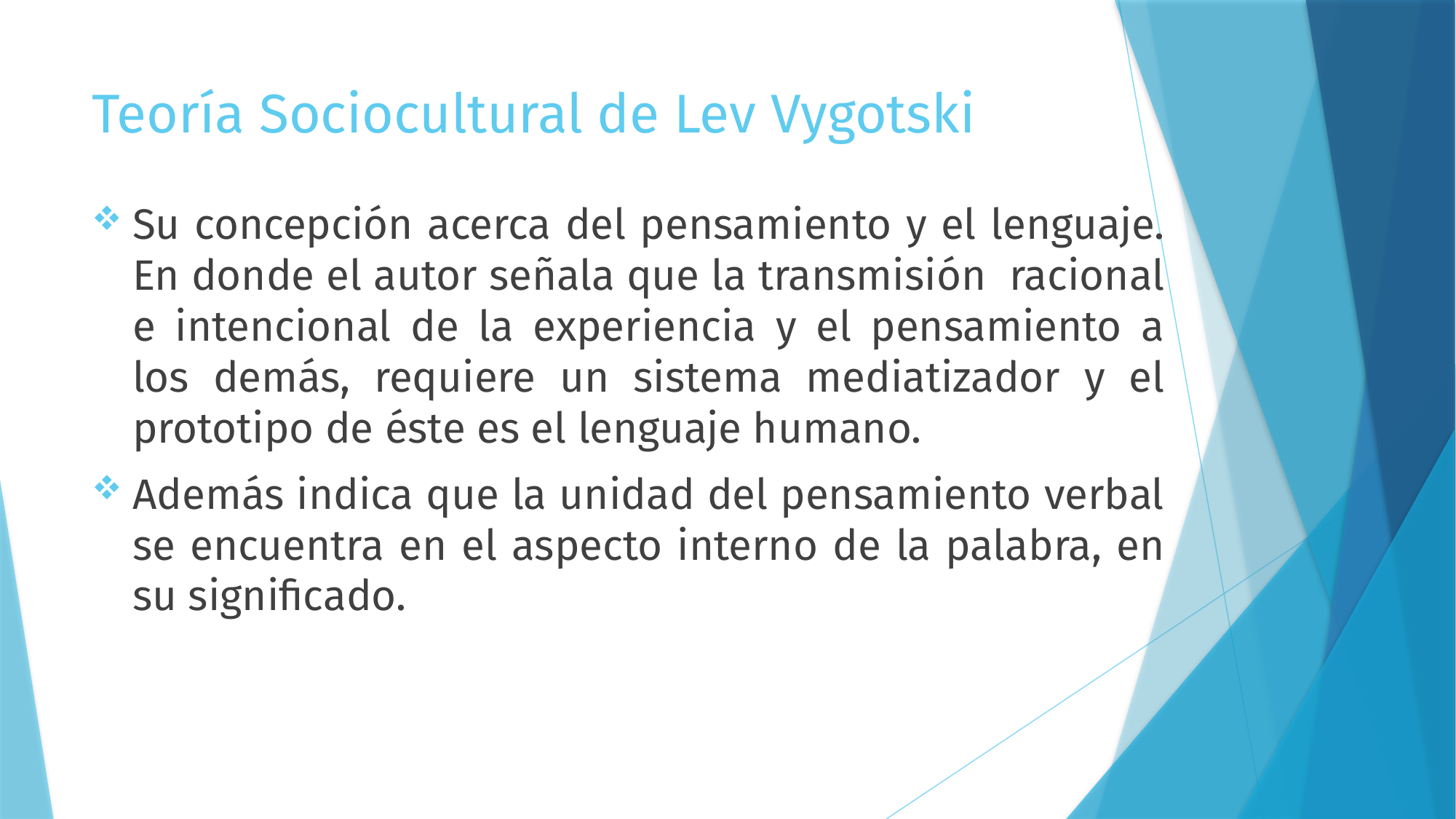

# Teoría Sociocultural de Lev Vygotski
Su concepción acerca del pensamiento y el lenguaje. En donde el autor señala que la transmisión  racional e intencional de la experiencia y el pensamiento a los demás, requiere un sistema mediatizador y el prototipo de éste es el lenguaje humano.
Además indica que la unidad del pensamiento verbal se encuentra en el aspecto interno de la palabra, en su significado.